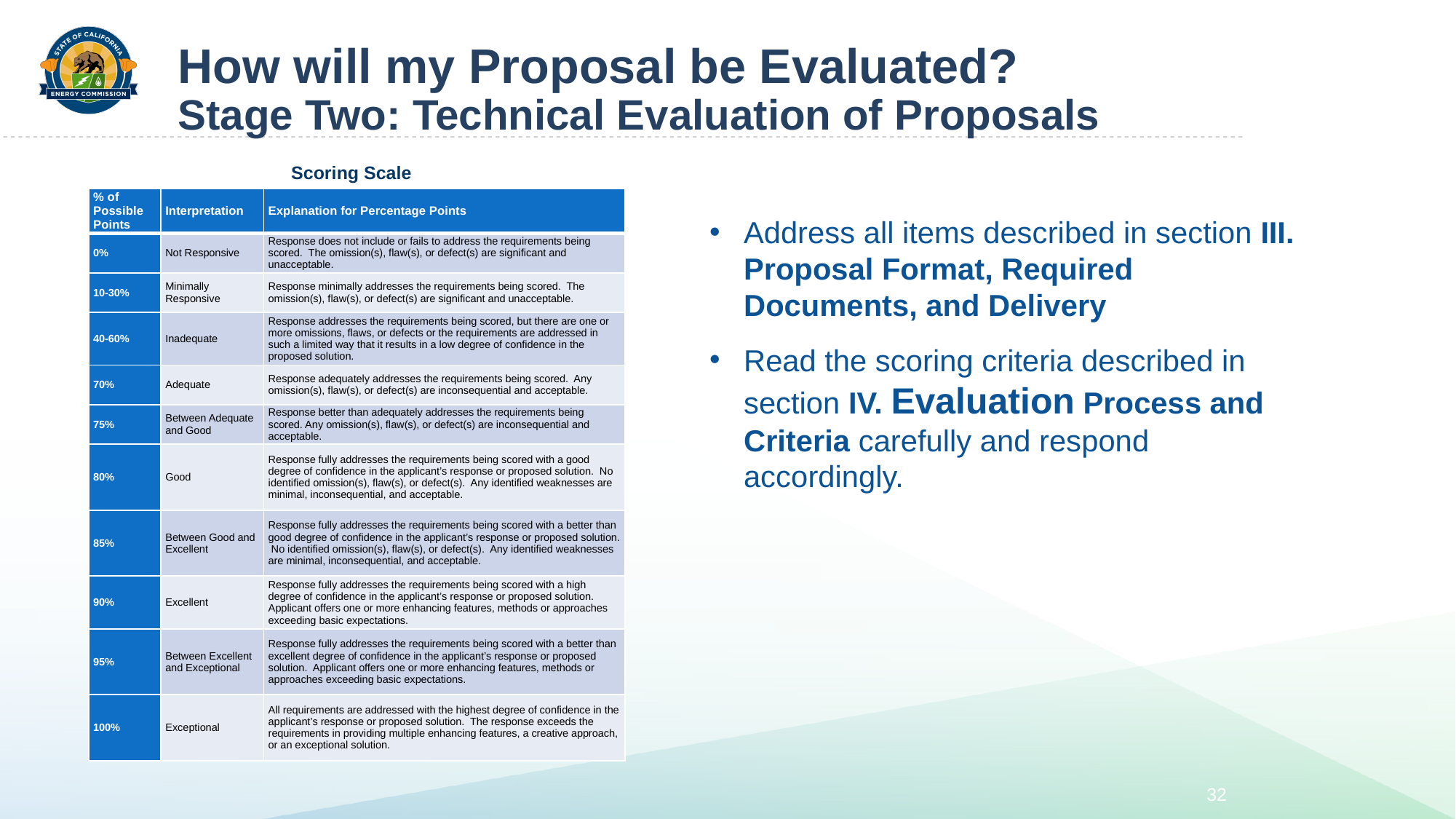

# How will my Proposal be Evaluated? Stage Two: Technical Evaluation of Proposals
Scoring Scale
| % of Possible Points | Interpretation | Explanation for Percentage Points |
| --- | --- | --- |
| 0% | Not Responsive | Response does not include or fails to address the requirements being scored. The omission(s), flaw(s), or defect(s) are significant and unacceptable. |
| 10-30% | Minimally Responsive | Response minimally addresses the requirements being scored. The omission(s), flaw(s), or defect(s) are significant and unacceptable. |
| 40-60% | Inadequate | Response addresses the requirements being scored, but there are one or more omissions, flaws, or defects or the requirements are addressed in such a limited way that it results in a low degree of confidence in the proposed solution. |
| 70% | Adequate | Response adequately addresses the requirements being scored. Any omission(s), flaw(s), or defect(s) are inconsequential and acceptable. |
| 75% | Between Adequate and Good | Response better than adequately addresses the requirements being scored. Any omission(s), flaw(s), or defect(s) are inconsequential and acceptable. |
| 80% | Good | Response fully addresses the requirements being scored with a good degree of confidence in the applicant’s response or proposed solution. No identified omission(s), flaw(s), or defect(s). Any identified weaknesses are minimal, inconsequential, and acceptable. |
| 85% | Between Good and Excellent | Response fully addresses the requirements being scored with a better than good degree of confidence in the applicant’s response or proposed solution. No identified omission(s), flaw(s), or defect(s). Any identified weaknesses are minimal, inconsequential, and acceptable. |
| 90% | Excellent | Response fully addresses the requirements being scored with a high degree of confidence in the applicant’s response or proposed solution. Applicant offers one or more enhancing features, methods or approaches exceeding basic expectations. |
| 95% | Between Excellent and Exceptional | Response fully addresses the requirements being scored with a better than excellent degree of confidence in the applicant’s response or proposed solution. Applicant offers one or more enhancing features, methods or approaches exceeding basic expectations. |
| 100% | Exceptional | All requirements are addressed with the highest degree of confidence in the applicant’s response or proposed solution. The response exceeds the requirements in providing multiple enhancing features, a creative approach, or an exceptional solution. |
Address all items described in section III. Proposal Format, Required Documents, and Delivery
Read the scoring criteria described in section IV. Evaluation Process and Criteria carefully and respond accordingly.

32